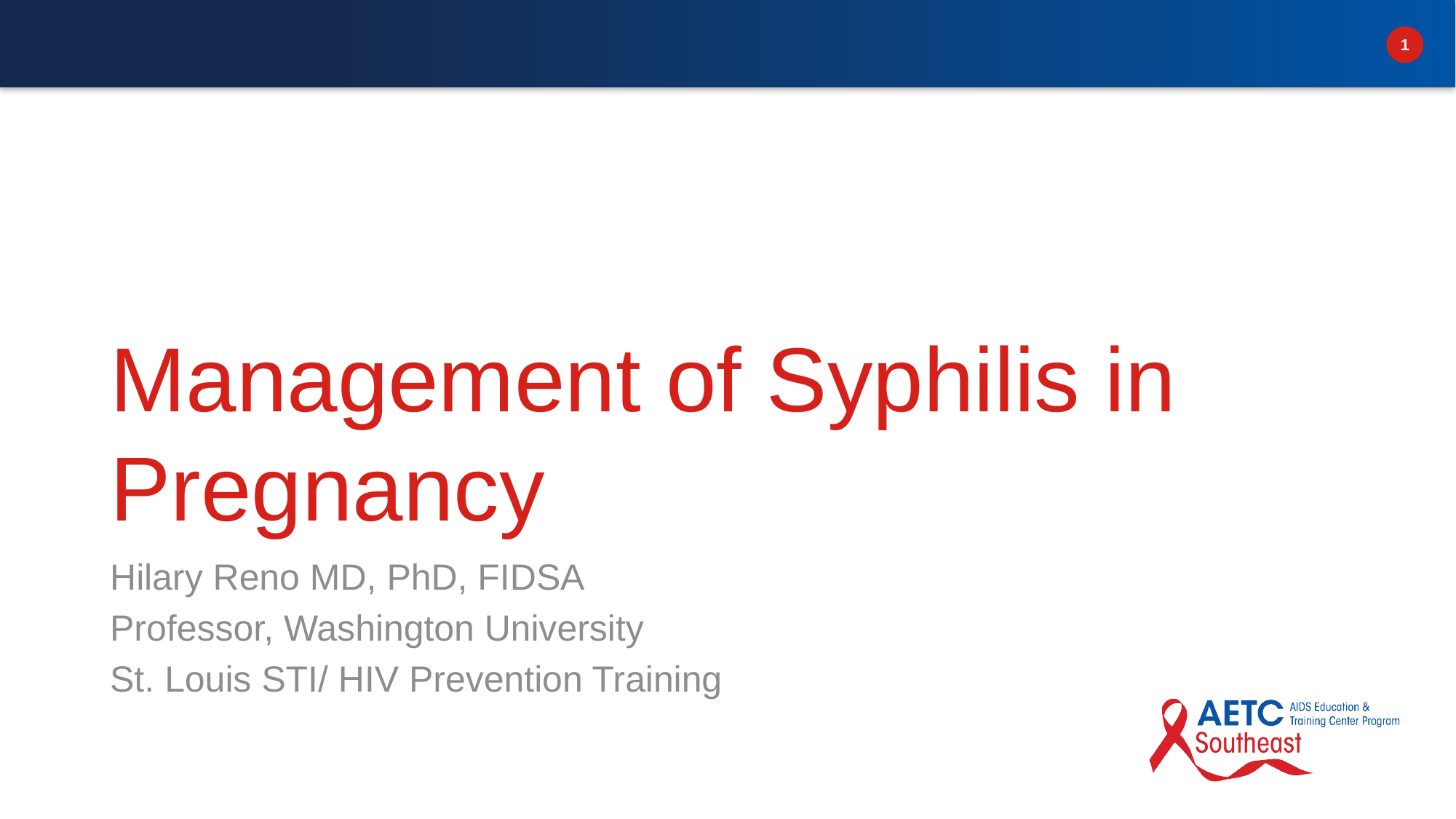

# Management of Syphilis in Pregnancy
Hilary Reno MD, PhD, FIDSA
Professor, Washington University
St. Louis STI/ HIV Prevention Training